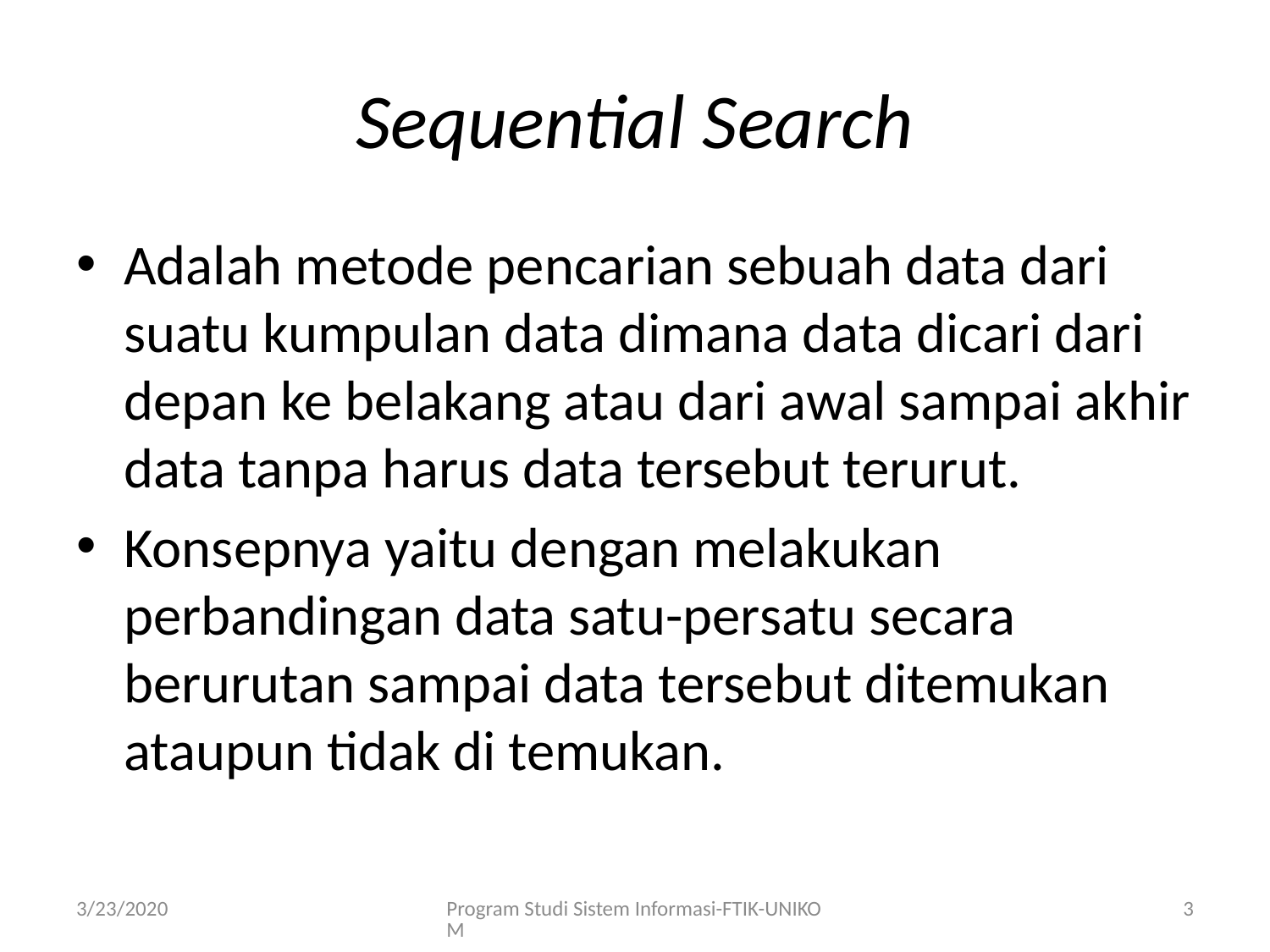

# Sequential Search
Adalah metode pencarian sebuah data dari suatu kumpulan data dimana data dicari dari depan ke belakang atau dari awal sampai akhir data tanpa harus data tersebut terurut.
Konsepnya yaitu dengan melakukan perbandingan data satu-persatu secara berurutan sampai data tersebut ditemukan ataupun tidak di temukan.

3/23/2020
Program Studi Sistem Informasi-FTIK-UNIKOM
3